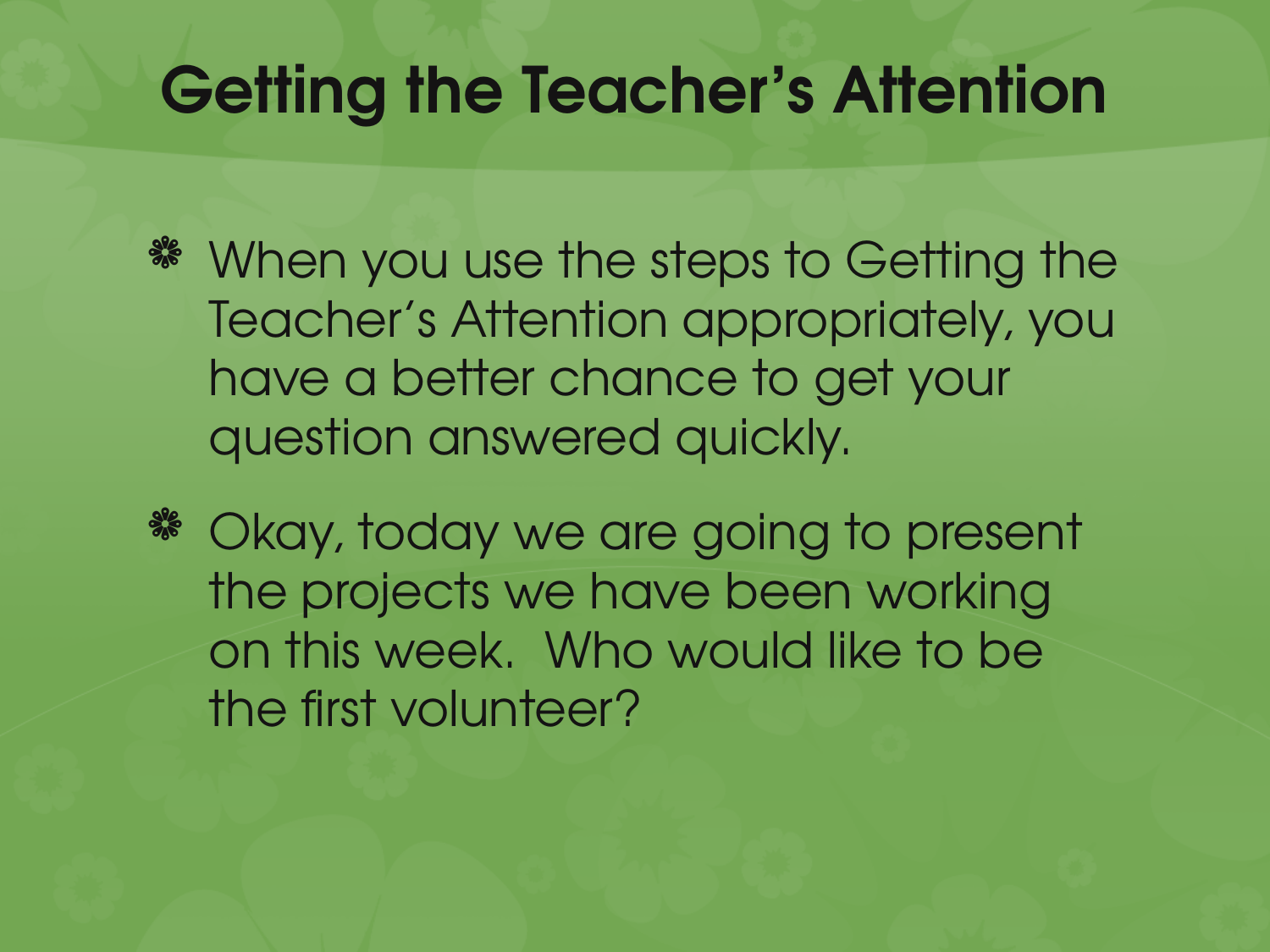

# Getting the Teacher’s Attention
When you use the steps to Getting the Teacher’s Attention appropriately, you have a better chance to get your question answered quickly.
Okay, today we are going to present the projects we have been working on this week.  Who would like to be the first volunteer?